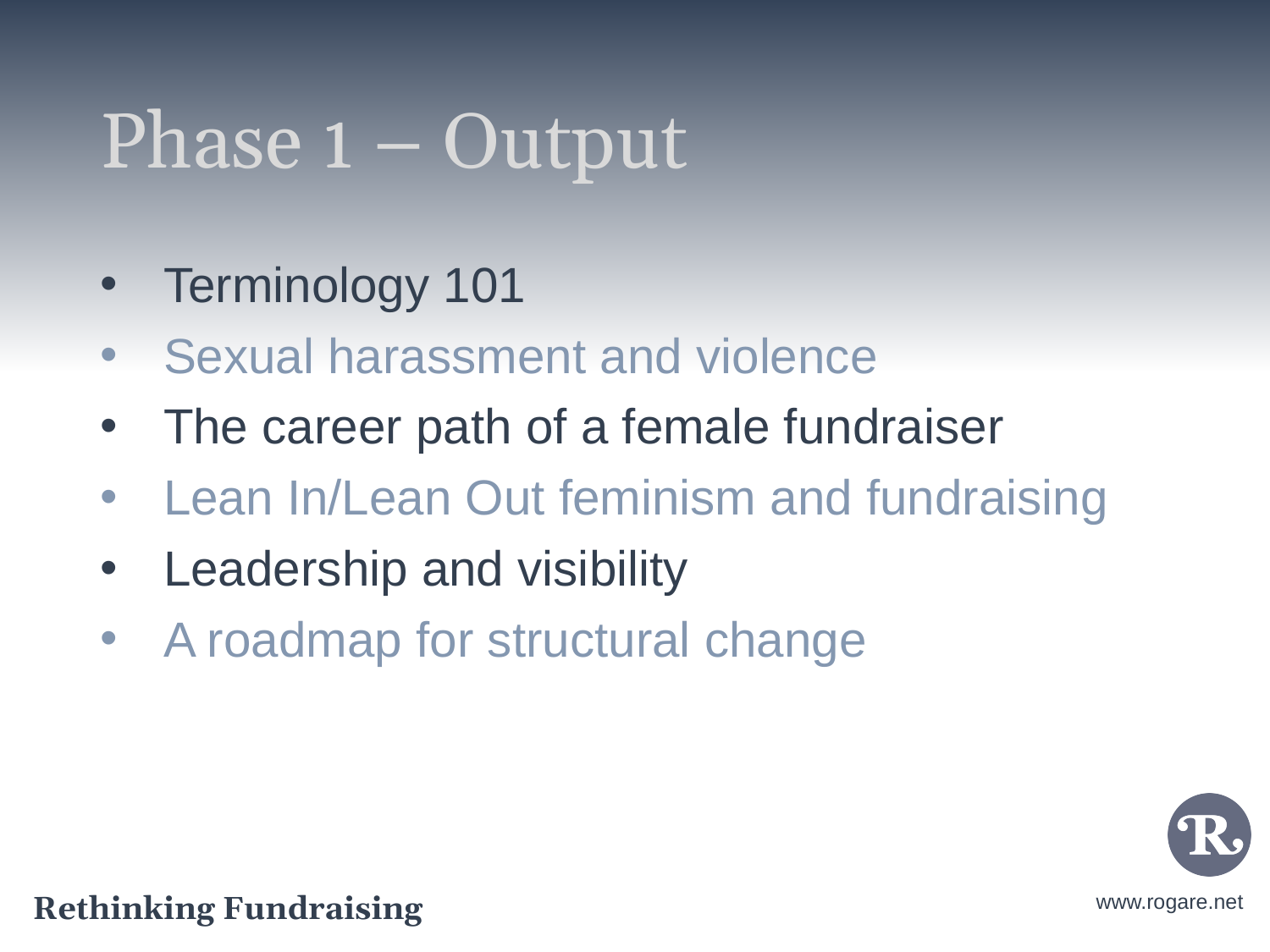

# Phase 1 – Output
Terminology 101
Sexual harassment and violence
The career path of a female fundraiser
Lean In/Lean Out feminism and fundraising
Leadership and visibility
A roadmap for structural change